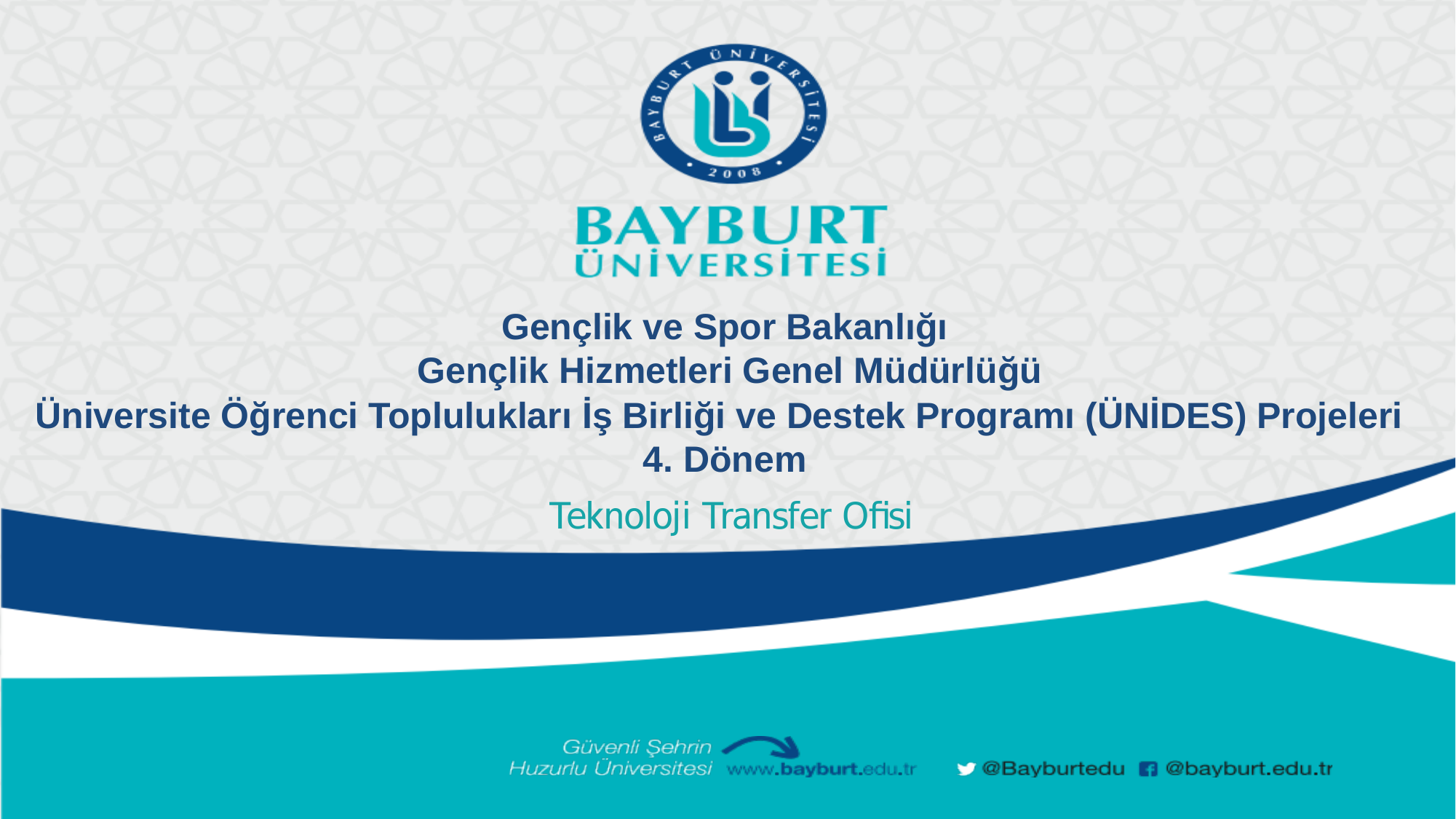

Gençlik ve Spor Bakanlığı
 Gençlik Hizmetleri Genel Müdürlüğü
Üniversite Öğrenci Toplulukları İş Birliği ve Destek Programı (ÜNİDES) Projeleri
4. Dönem
Teknoloji Transfer Ofisi